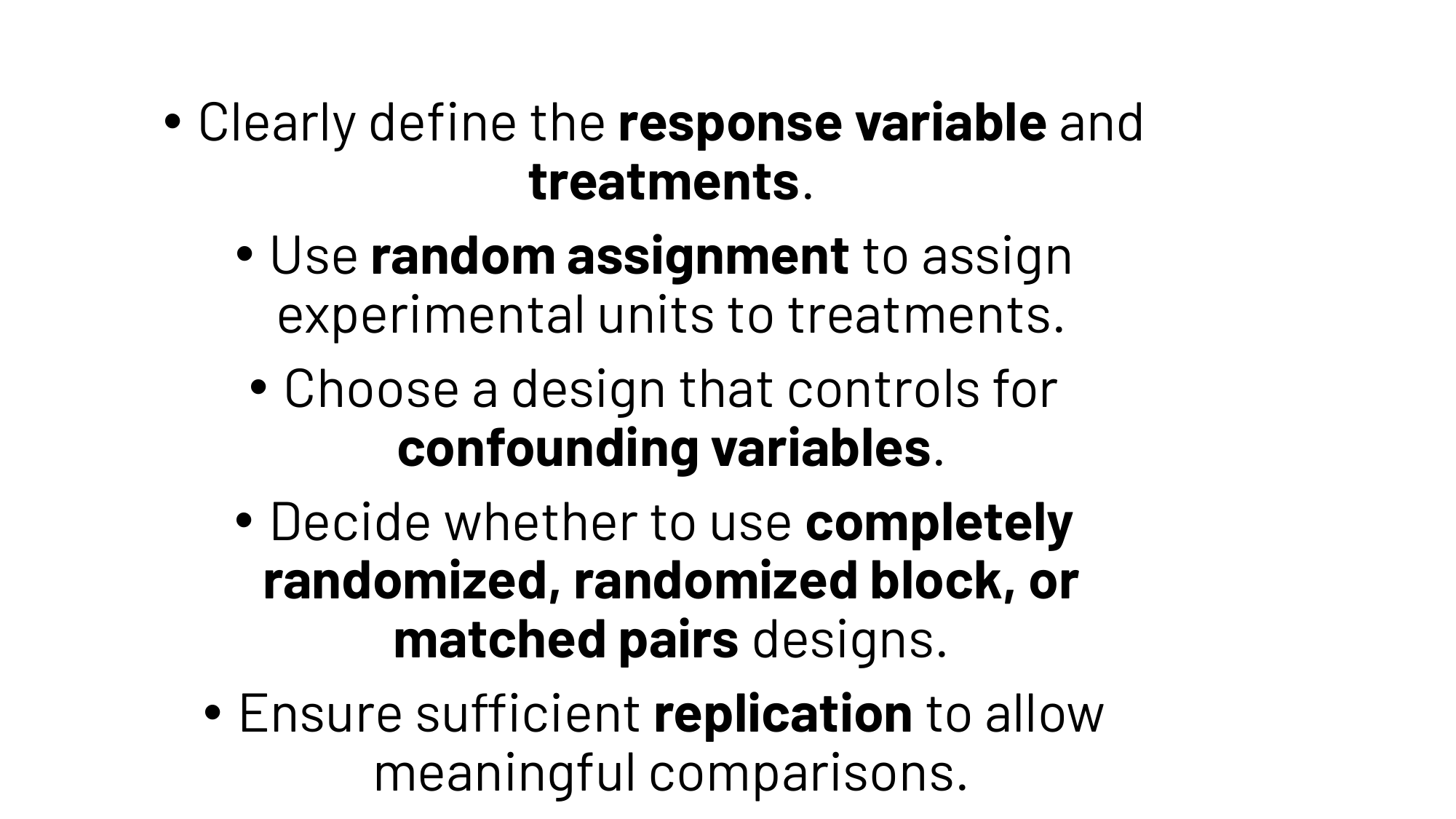

Clearly define the response variable and treatments.
Use random assignment to assign experimental units to treatments.
Choose a design that controls for confounding variables.
Decide whether to use completely randomized, randomized block, or matched pairs designs.
Ensure sufficient replication to allow meaningful comparisons.